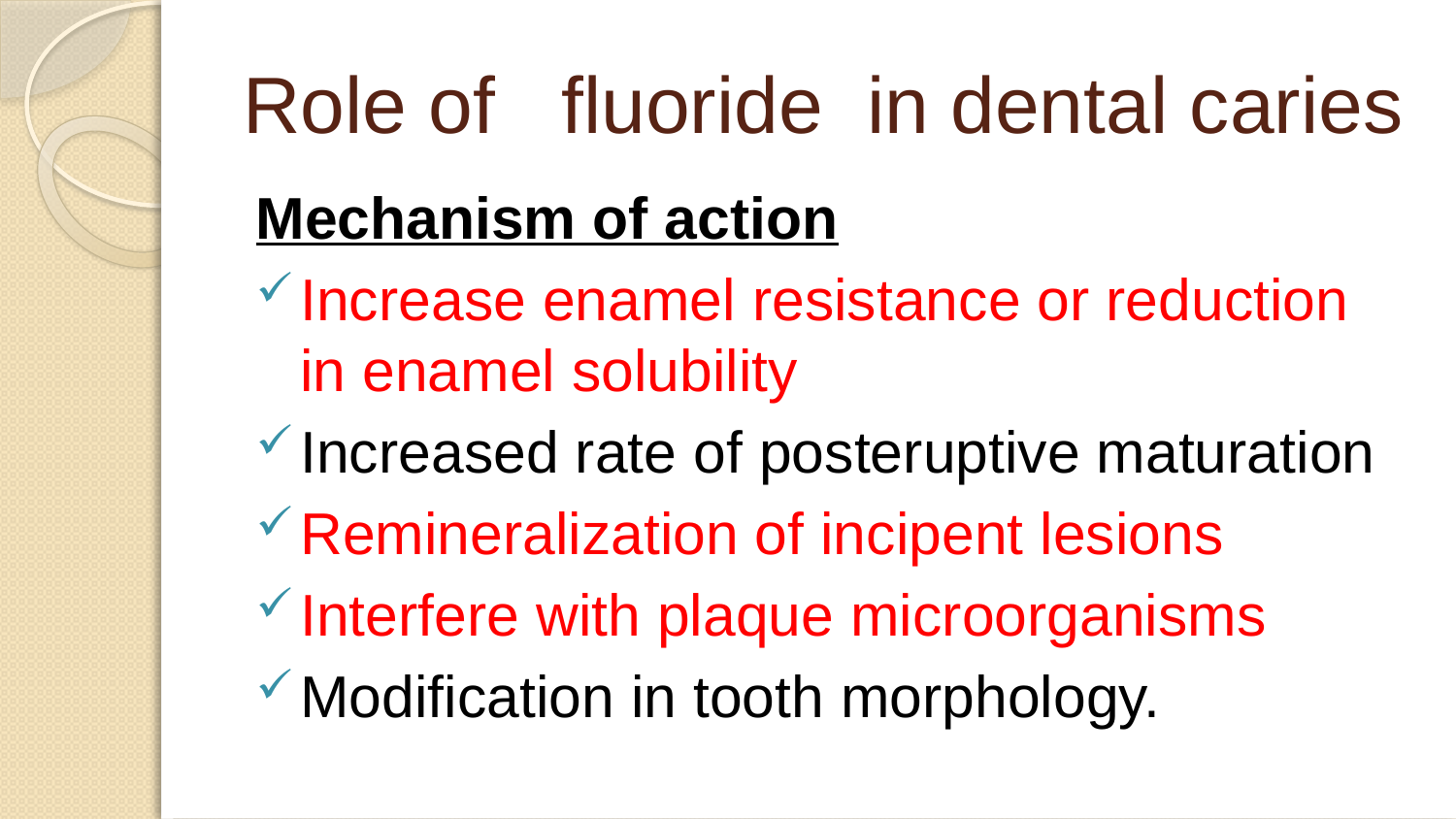

# Role of   fluoride  in dental caries
Mechanism of action
Increase enamel resistance or reduction in enamel solubility
Increased rate of posteruptive maturation
Remineralization of incipent lesions
Interfere with plaque microorganisms
Modification in tooth morphology.